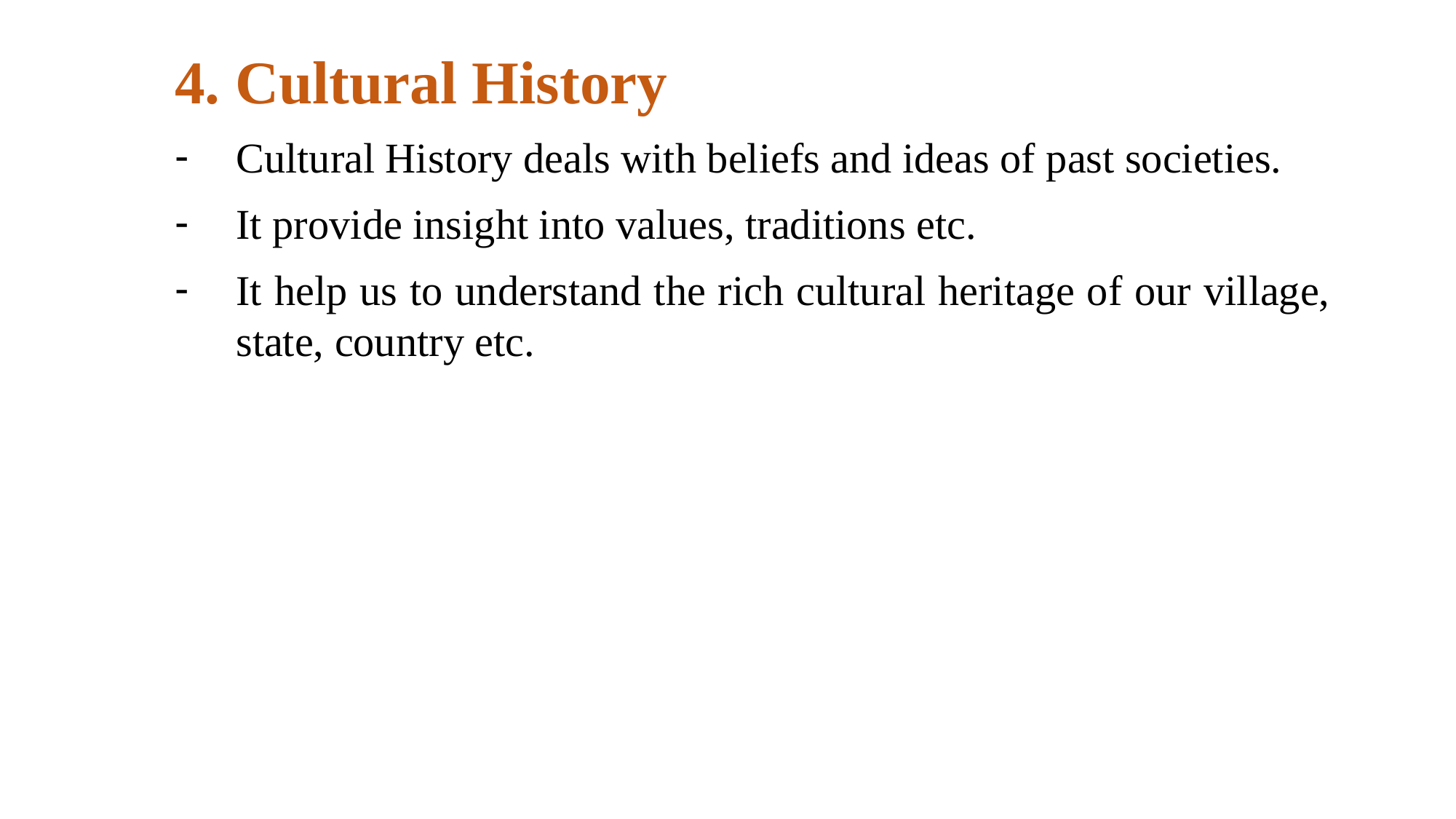

4. Cultural History
Cultural History deals with beliefs and ideas of past societies.
It provide insight into values, traditions etc.
It help us to understand the rich cultural heritage of our village, state, country etc.